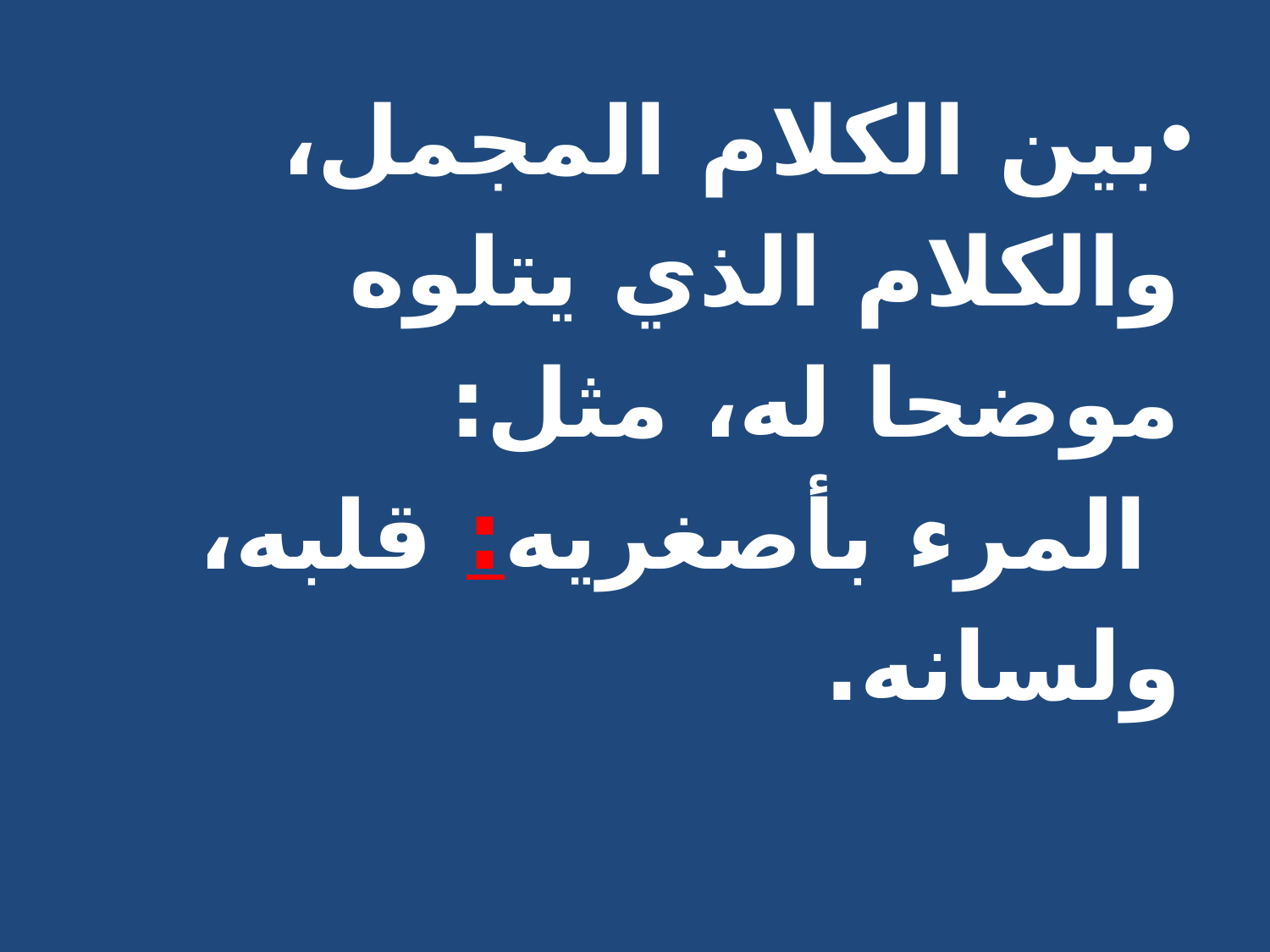

بين الكلام المجمل، والكلام الذي يتلوه موضحا له، مثل:
 المرء بأصغريه: قلبه، ولسانه.